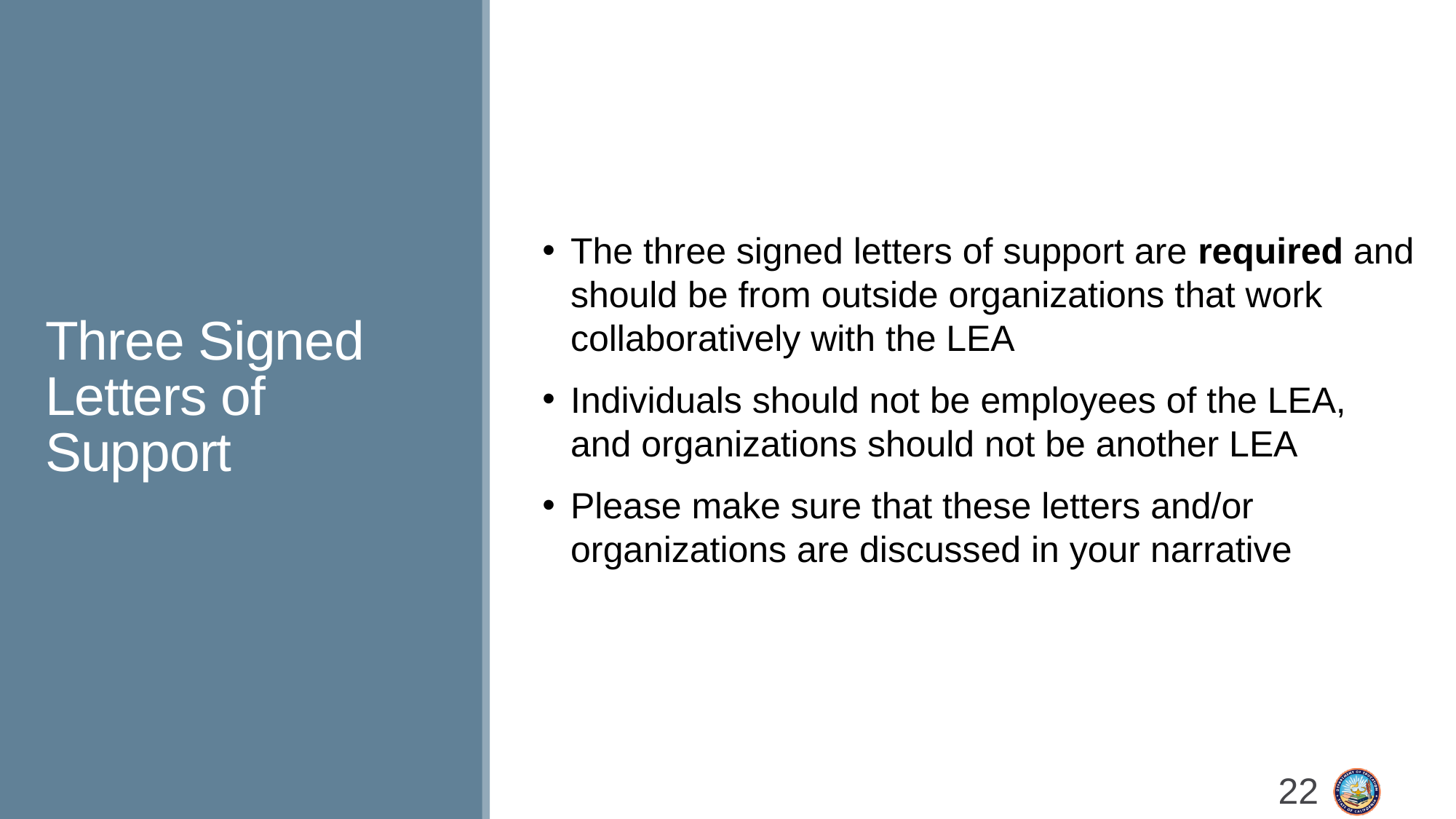

The three signed letters of support are required and should be from outside organizations that work collaboratively with the LEA
Individuals should not be employees of the LEA, and organizations should not be another LEA
Please make sure that these letters and/or organizations are discussed in your narrative
# Three Signed Letters of Support
22